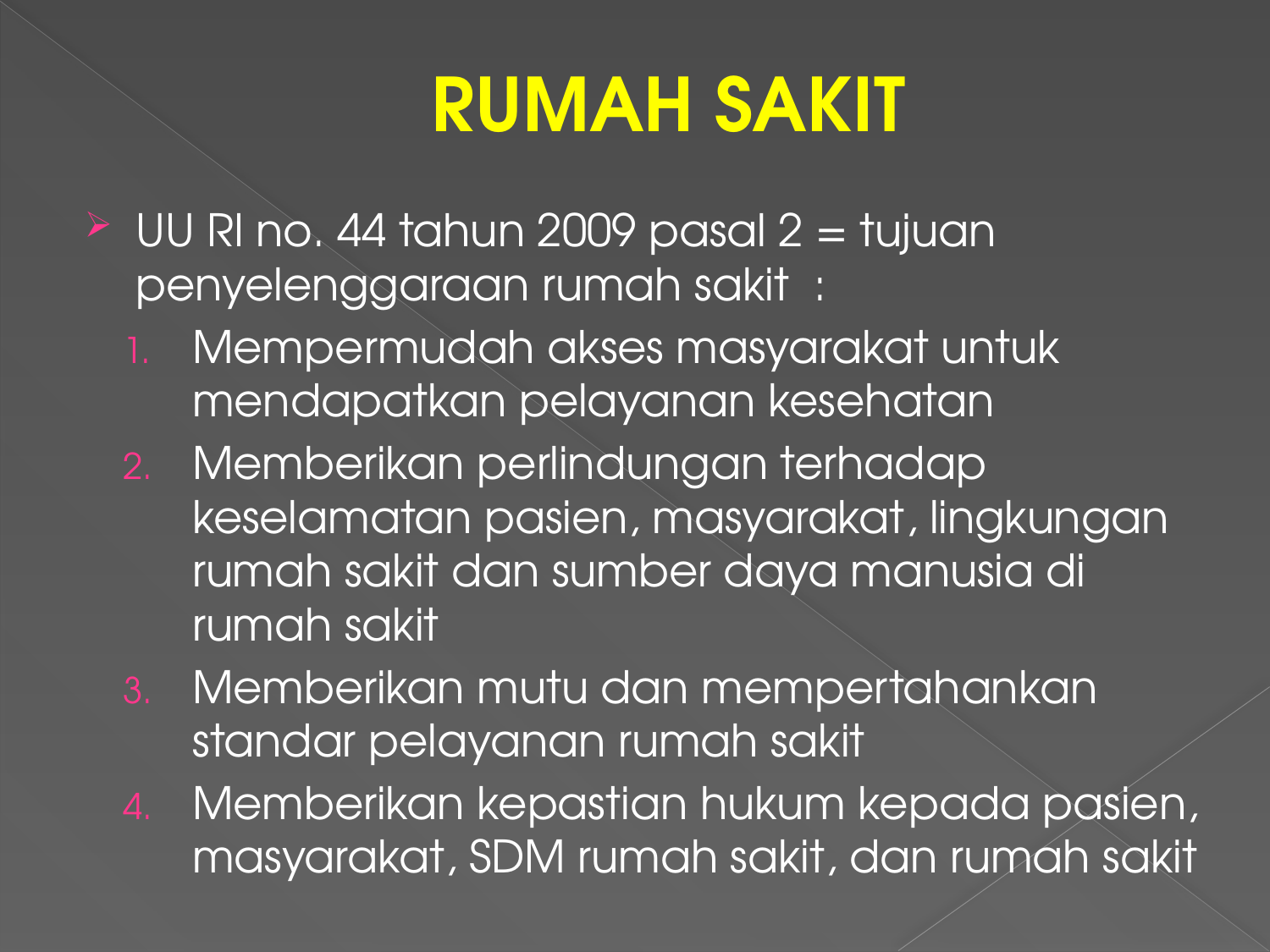

# RUMAH SAKIT
UU RI no. 44 tahun 2009 pasal 2 = tujuan penyelenggaraan rumah sakit  :
Mempermudah akses masyarakat untuk mendapatkan pelayanan kesehatan
Memberikan perlindungan terhadap keselamatan pasien, masyarakat, lingkungan rumah sakit dan sumber daya manusia di rumah sakit
Memberikan mutu dan mempertahankan standar pelayanan rumah sakit
Memberikan kepastian hukum kepada pasien, masyarakat, SDM rumah sakit, dan rumah sakit